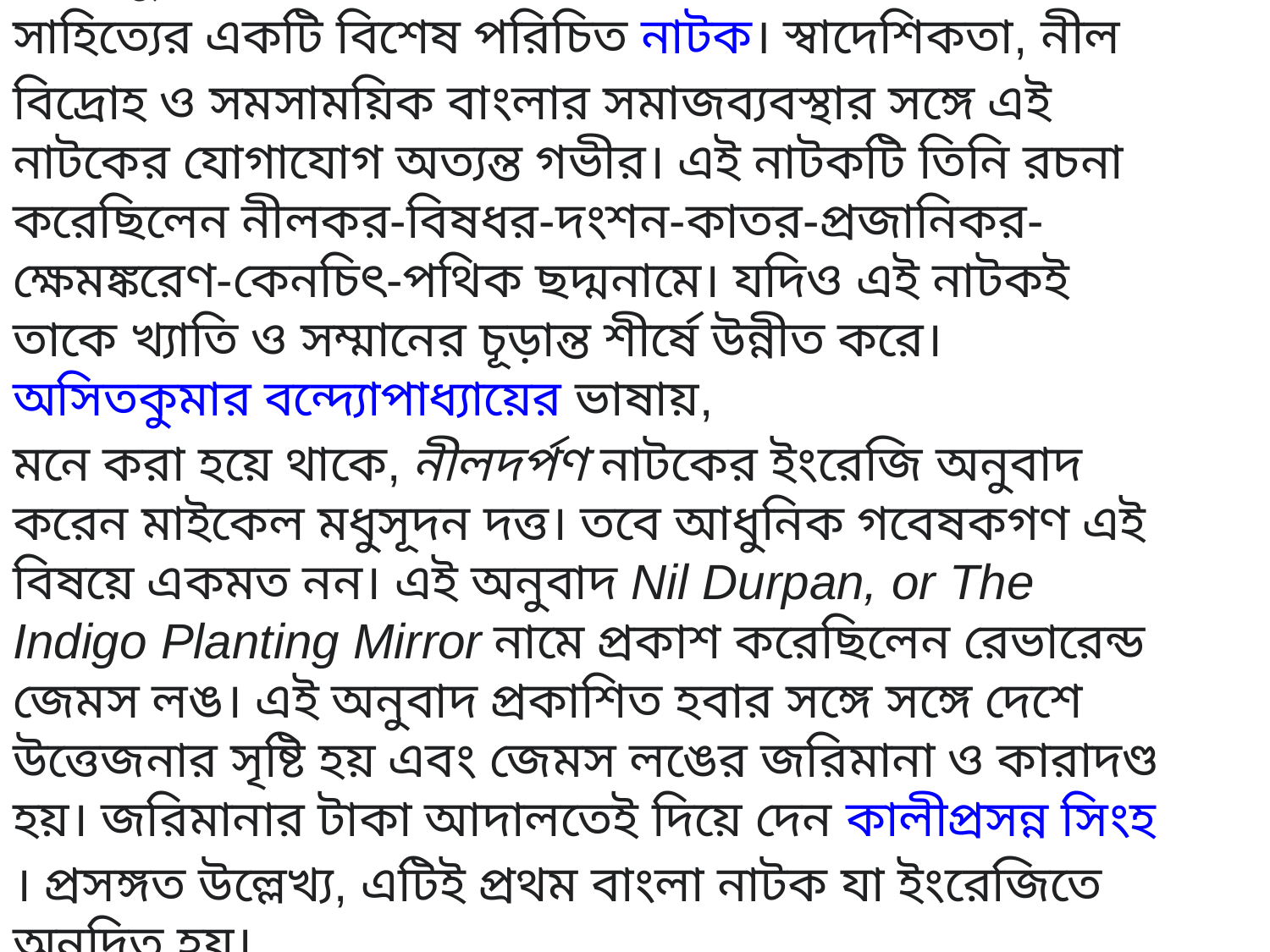

দীনবন্ধু মিত্রের প্রথম ও সর্বশ্রেষ্ঠ নাটক নীলদর্পণ বাংলা সাহিত্যের একটি বিশেষ পরিচিত নাটক। স্বাদেশিকতা, নীল বিদ্রোহ ও সমসাময়িক বাংলার সমাজব্যবস্থার সঙ্গে এই নাটকের যোগাযোগ অত্যন্ত গভীর। এই নাটকটি তিনি রচনা করেছিলেন নীলকর-বিষধর-দংশন-কাতর-প্রজানিকর-ক্ষেমঙ্করেণ-কেনচিৎ-পথিক ছদ্মনামে। যদিও এই নাটকই তাকে খ্যাতি ও সম্মানের চূড়ান্ত শীর্ষে উন্নীত করে। অসিতকুমার বন্দ্যোপাধ্যায়ের ভাষায়,
মনে করা হয়ে থাকে, নীলদর্পণ নাটকের ইংরেজি অনুবাদ করেন মাইকেল মধুসূদন দত্ত। তবে আধুনিক গবেষকগণ এই বিষয়ে একমত নন। এই অনুবাদ Nil Durpan, or The Indigo Planting Mirror নামে প্রকাশ করেছিলেন রেভারেন্ড জেমস লঙ। এই অনুবাদ প্রকাশিত হবার সঙ্গে সঙ্গে দেশে উত্তেজনার সৃষ্টি হয় এবং জেমস লঙের জরিমানা ও কারাদণ্ড হয়। জরিমানার টাকা আদালতেই দিয়ে দেন কালীপ্রসন্ন সিংহ। প্রসঙ্গত উল্লেখ্য, এটিই প্রথম বাংলা নাটক যা ইংরেজিতে অনূদিত হয়।
|  |  |  |
| --- | --- | --- |